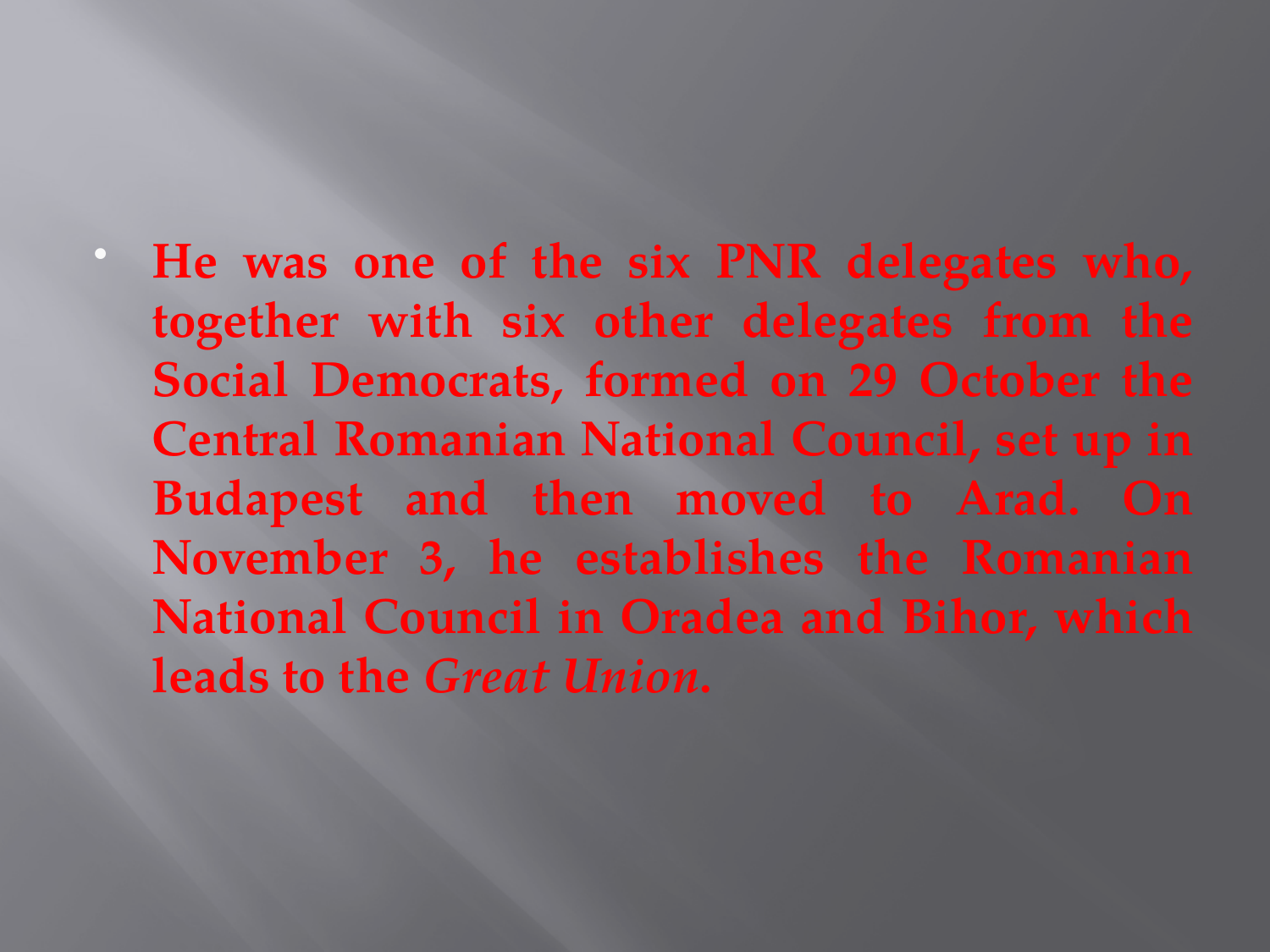

#
He was one of the six PNR delegates who, together with six other delegates from the Social Democrats, formed on 29 October the Central Romanian National Council, set up in Budapest and then moved to Arad. On November 3, he establishes the Romanian National Council in Oradea and Bihor, which leads to the Great Union.